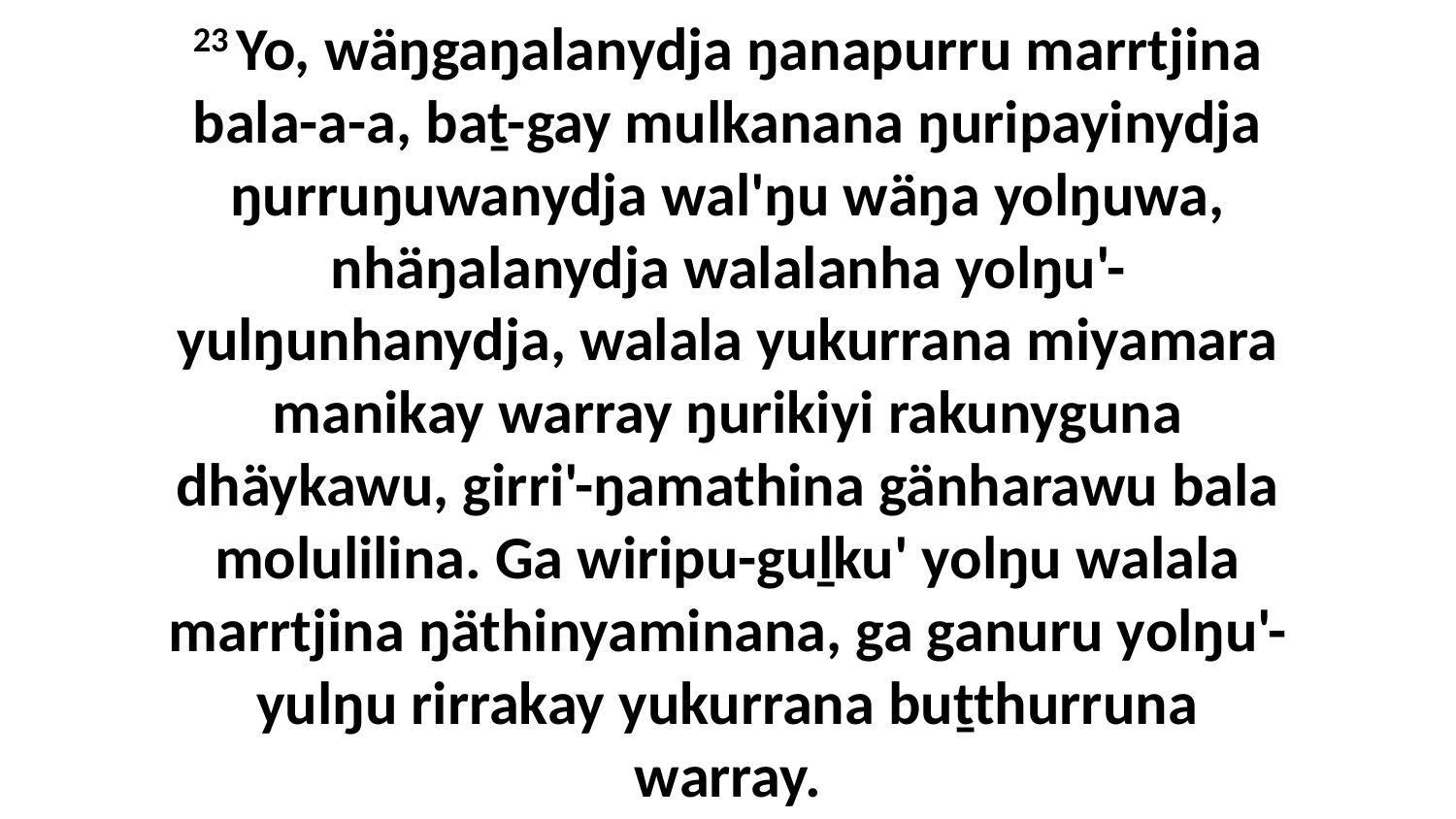

23 Yo, wäŋgaŋalanydja ŋanapurru marrtjina bala-a-a, baṯ-gay mulkanana ŋuripayinydja ŋurruŋuwanydja wal'ŋu wäŋa yolŋuwa, nhäŋalanydja walalanha yolŋu'-yulŋunhanydja, walala yukurrana miyamara manikay warray ŋurikiyi rakunyguna dhäykawu, girri'-ŋamathina gänharawu bala molulilina. Ga wiripu-guḻku' yolŋu walala marrtjina ŋäthinyaminana, ga ganuru yolŋu'-yulŋu rirrakay yukurrana buṯthurruna warray.